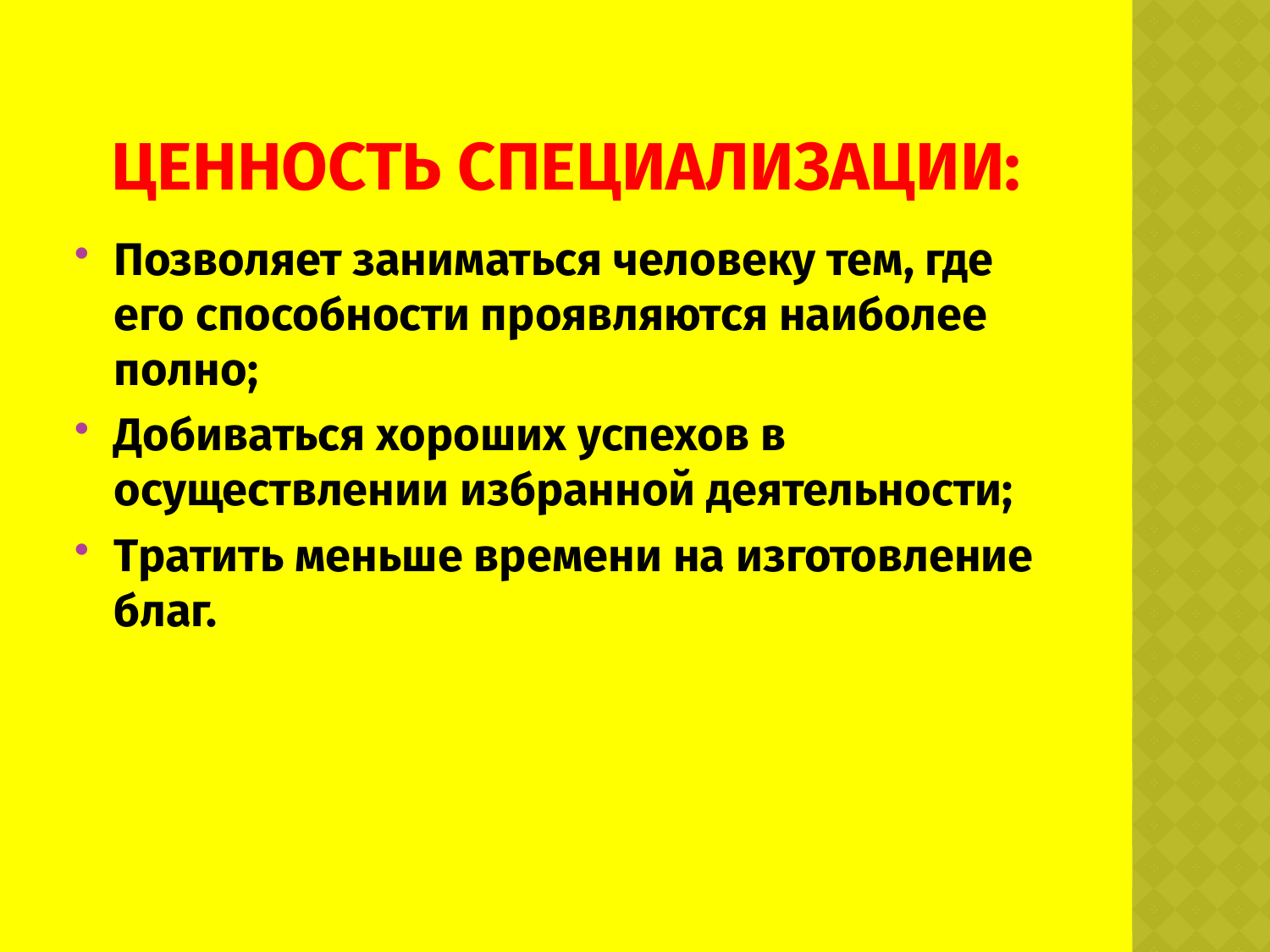

# Ценность специализации:
Позволяет заниматься человеку тем, где его способности проявляются наиболее полно;
Добиваться хороших успехов в осуществлении избранной деятельности;
Тратить меньше времени на изготовление благ.